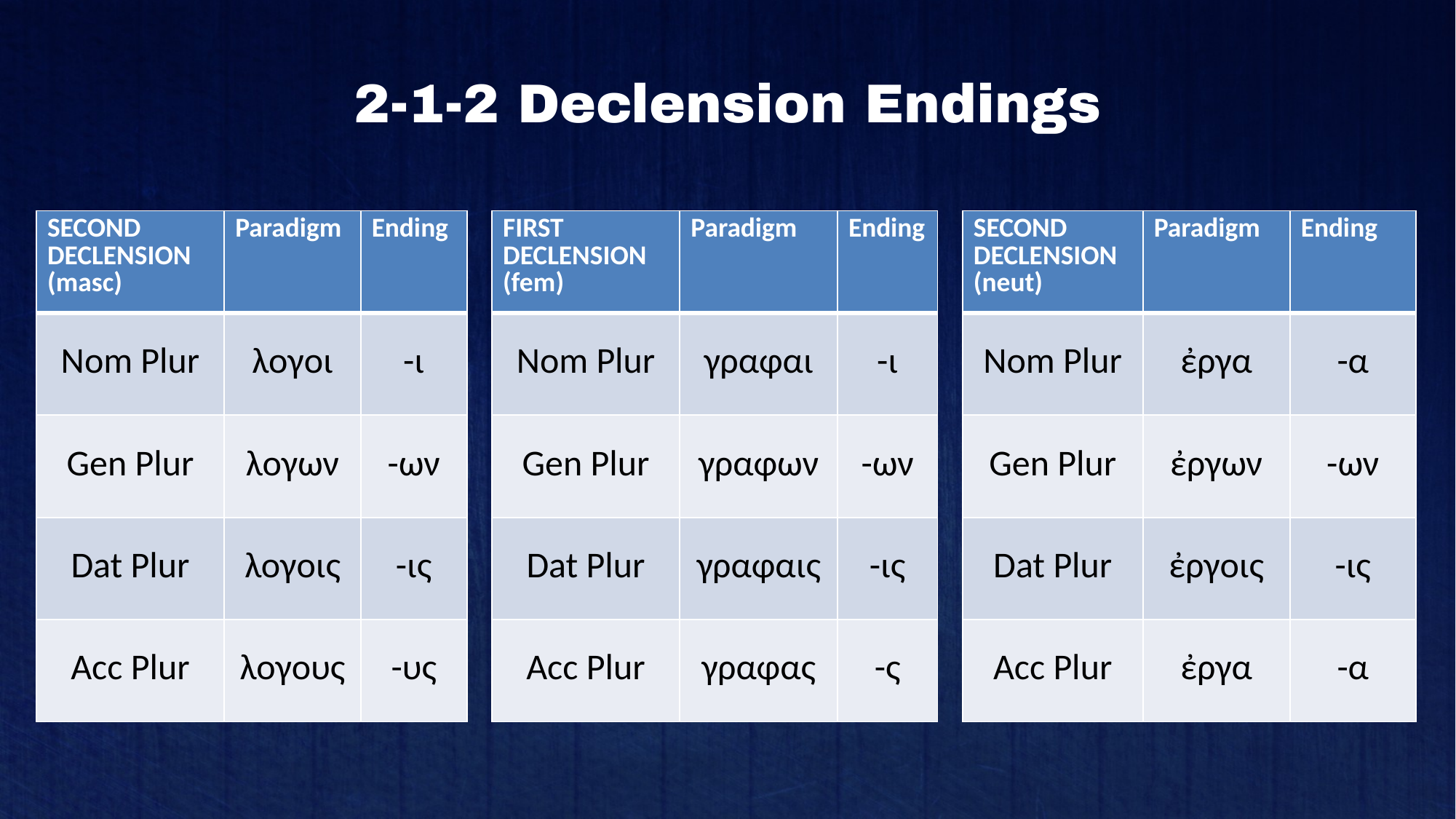

# 2-1-2 Declension Endings
| SECOND DECLENSION (masc) | Paradigm | Ending |
| --- | --- | --- |
| Nom Plur | λογοι | -ι |
| Gen Plur | λογων | -ων |
| Dat Plur | λογοις | -ις |
| Acc Plur | λογους | -υς |
| FIRST DECLENSION (fem) | Paradigm | Ending |
| --- | --- | --- |
| Nom Plur | γραφαι | -ι |
| Gen Plur | γραφων | -ων |
| Dat Plur | γραφαις | -ις |
| Acc Plur | γραφας | -ς |
| SECOND DECLENSION (neut) | Paradigm | Ending |
| --- | --- | --- |
| Nom Plur | ἐργα | -α |
| Gen Plur | ἐργων | -ων |
| Dat Plur | ἐργοις | -ις |
| Acc Plur | ἐργα | -α |